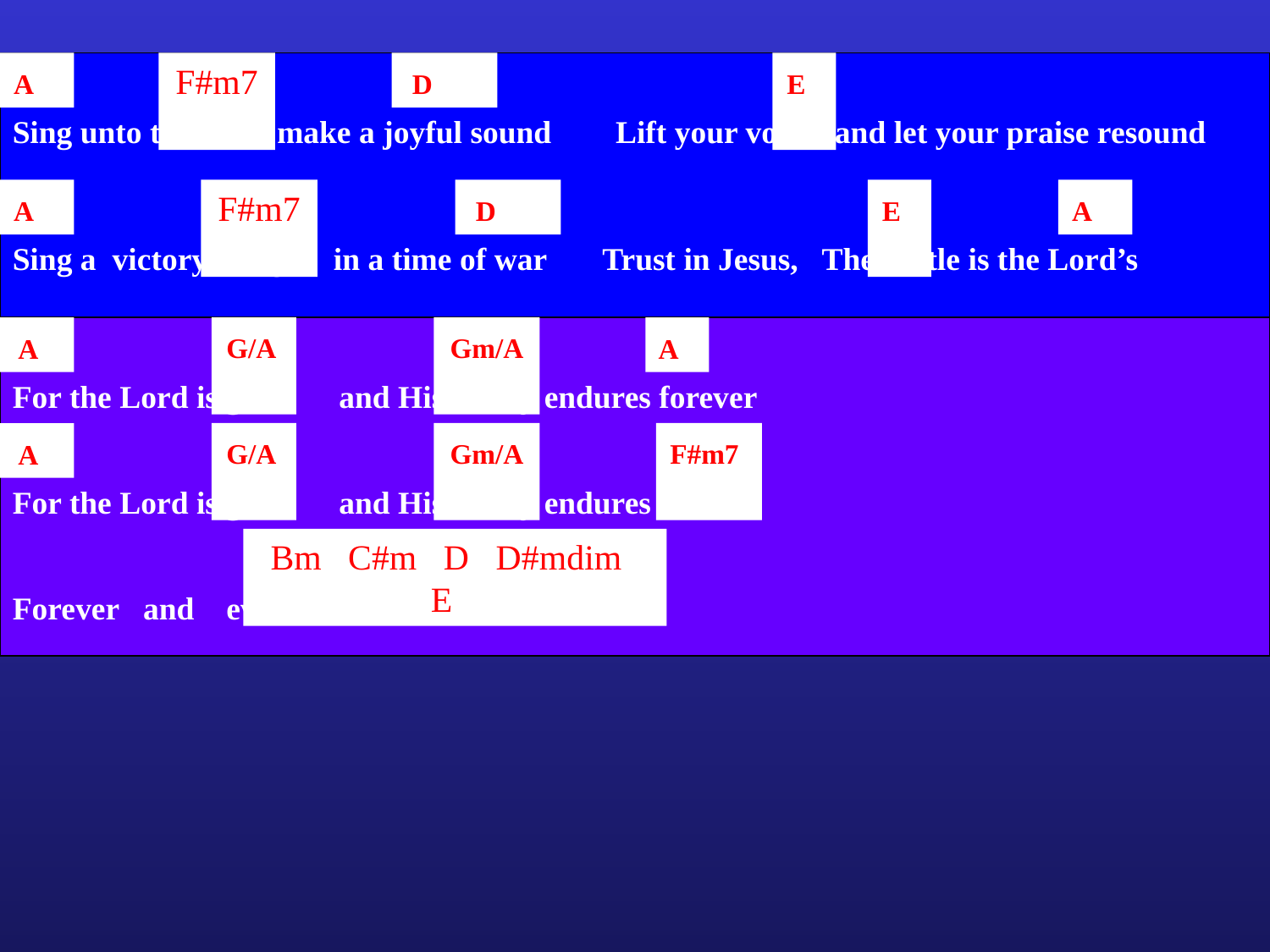

A
F#m7
D
E
Sing unto the Lord make a joyful sound        Lift your voices and let your praise resound
A
F#m7
D
E
A
Sing a  victory  song      in a time of war       Trust in Jesus,   The battle is the Lord’s

A
G/A
Gm/A
A
For the Lord is good      and His mercy endures forever
A
G/A
Gm/A
F#m7
For the Lord is good      and His mercy endures forever
Bm   C#m   D   D#mdim   E
Forever   and    ever